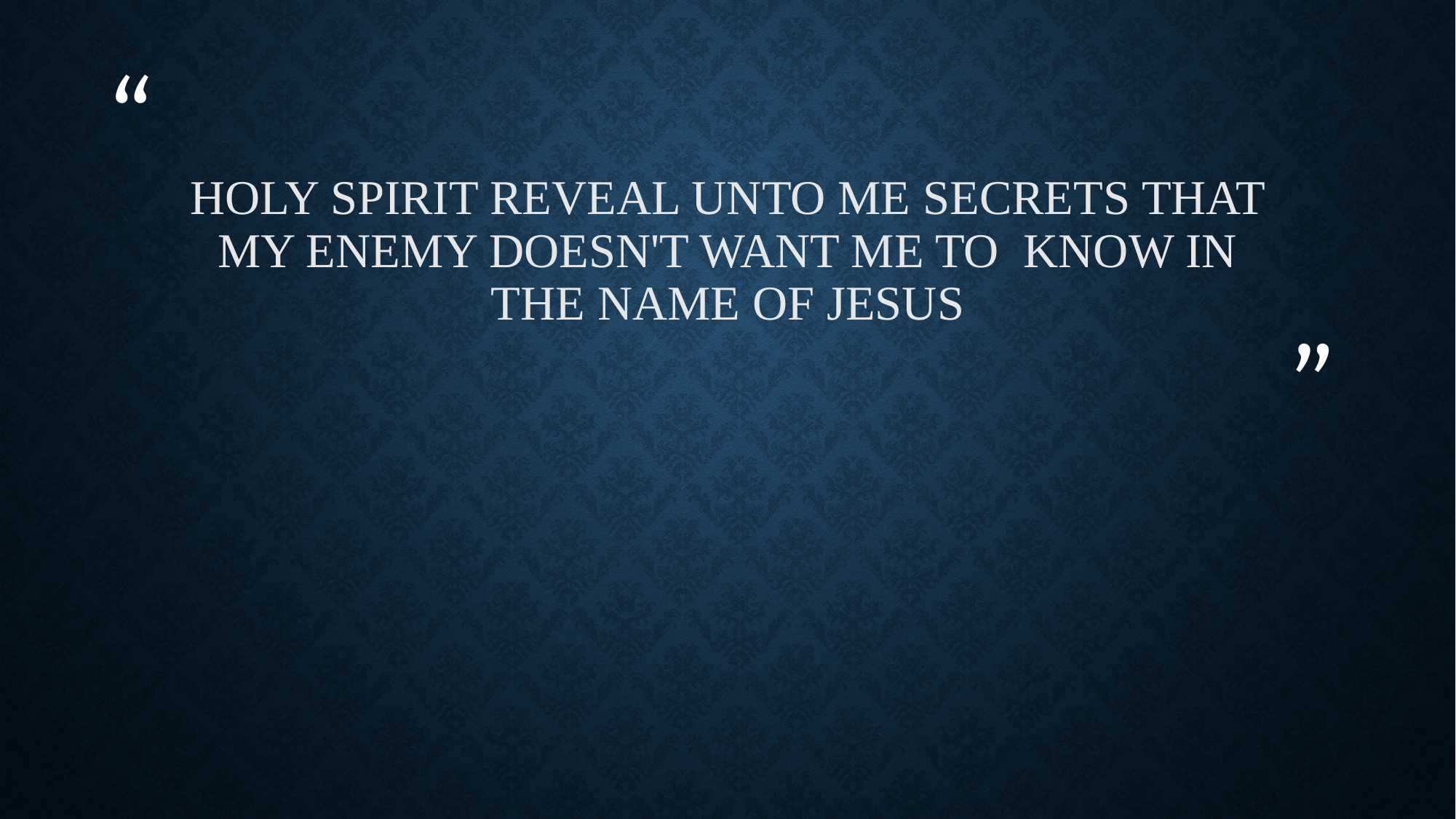

# Holy Spirit reveal unto me secrets that my enemy doesn't want me to  know in the name of Jesus